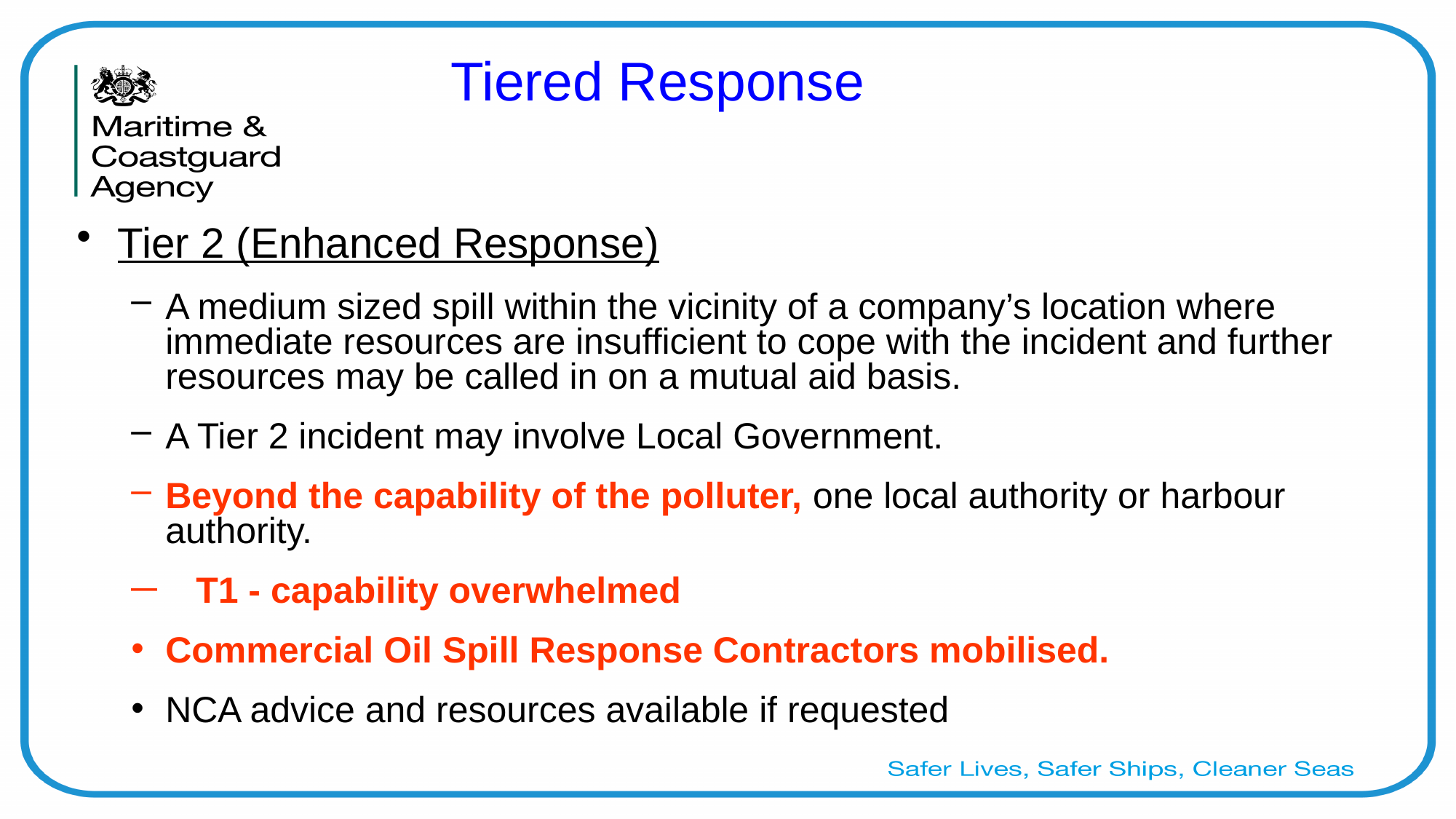

# Tiered Response
Tier 2 (Enhanced Response)

A medium sized spill within the vicinity of a company’s location where immediate resources are insufficient to cope with the incident and further resources may be called in on a mutual aid basis.

A Tier 2 incident may involve Local Government.

Beyond the capability of the polluter, one local authority or harbour authority.

   T1 - capability overwhelmed

Commercial Oil Spill Response Contractors mobilised.

NCA advice and resources available if requested